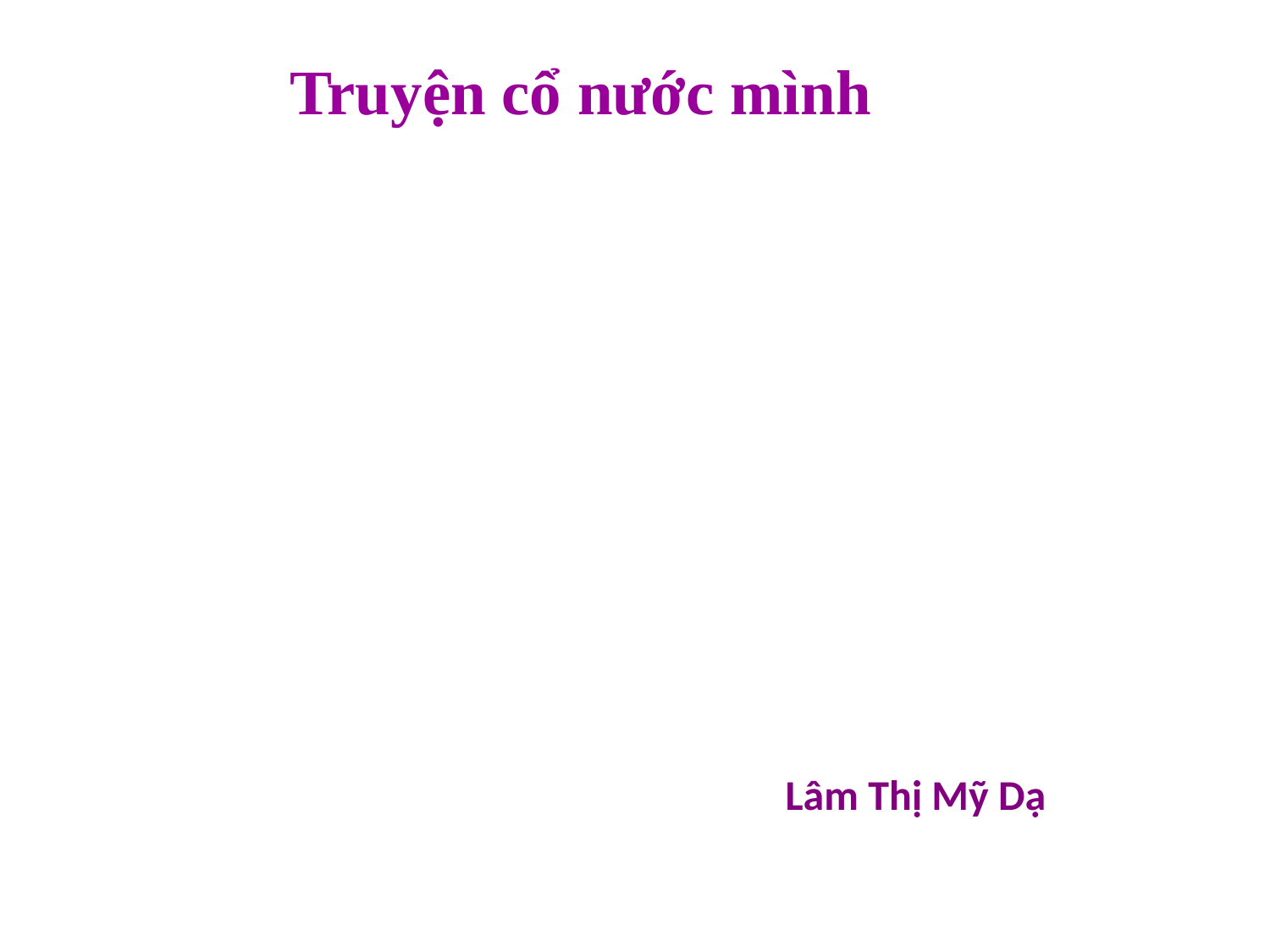

Truyện cổ nước mình
 Lâm Thị Mỹ Dạ